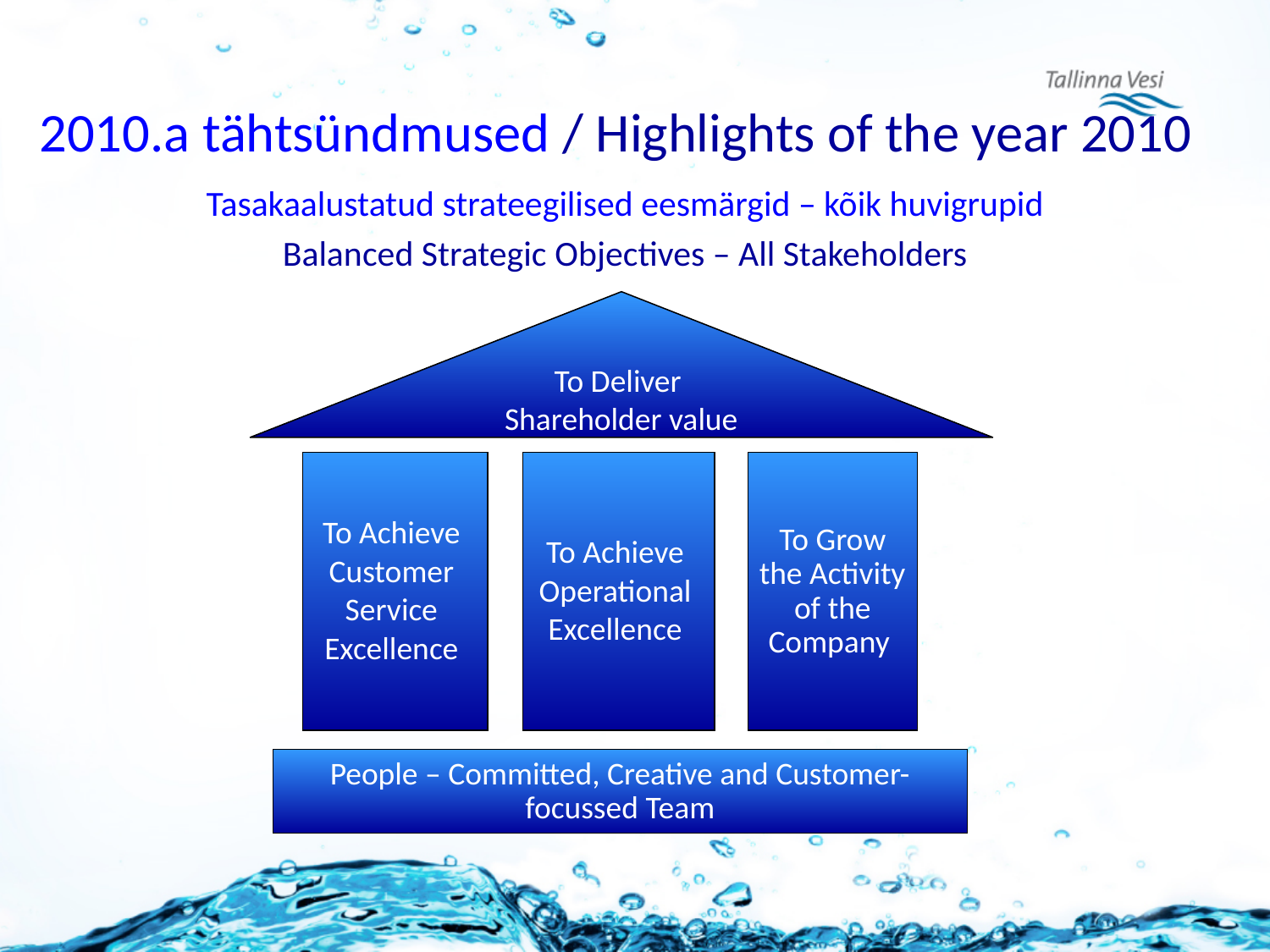

# 2010.a tähtsündmused / Highlights of the year 2010
Tasakaalustatud strateegilised eesmärgid – kõik huvigrupid
Balanced Strategic Objectives – All Stakeholders
To Deliver
Shareholder value
To Achieve
Customer
Service
Excellence
To Achieve
Operational
Excellence
To Grow the Activity of the Company
People – Committed, Creative and Customer-focussed Team